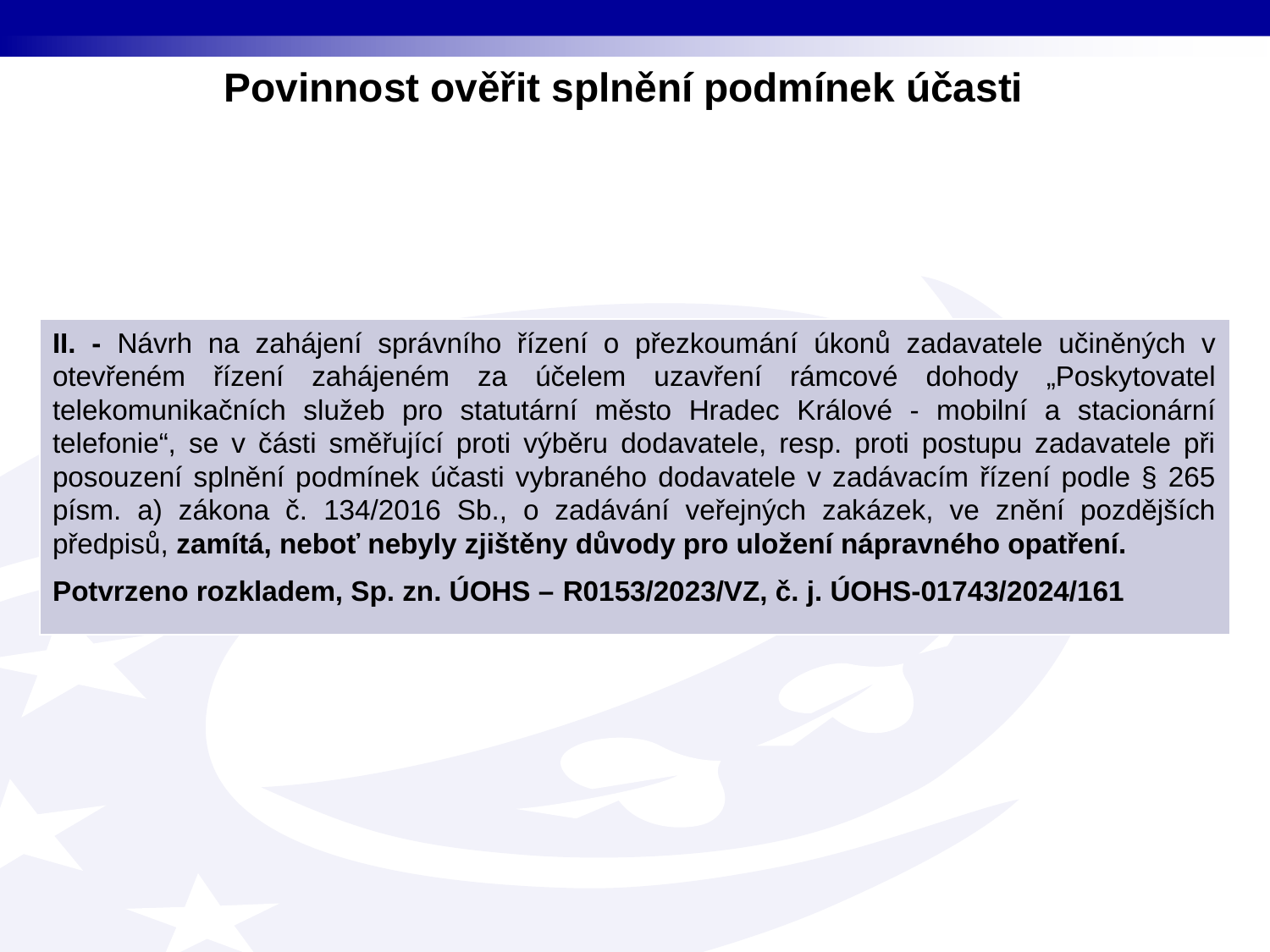

# Povinnost ověřit splnění podmínek účasti
| II. - Návrh na zahájení správního řízení o přezkoumání úkonů zadavatele učiněných v otevřeném řízení zahájeném za účelem uzavření rámcové dohody „Poskytovatel telekomunikačních služeb pro statutární město Hradec Králové - mobilní a stacionární telefonie“, se v části směřující proti výběru dodavatele, resp. proti postupu zadavatele při posouzení splnění podmínek účasti vybraného dodavatele v zadávacím řízení podle § 265 písm. a) zákona č. 134/2016 Sb., o zadávání veřejných zakázek, ve znění pozdějších předpisů, zamítá, neboť nebyly zjištěny důvody pro uložení nápravného opatření. Potvrzeno rozkladem, Sp. zn. ÚOHS – R0153/2023/VZ, č. j. ÚOHS-01743/2024/161 |
| --- |